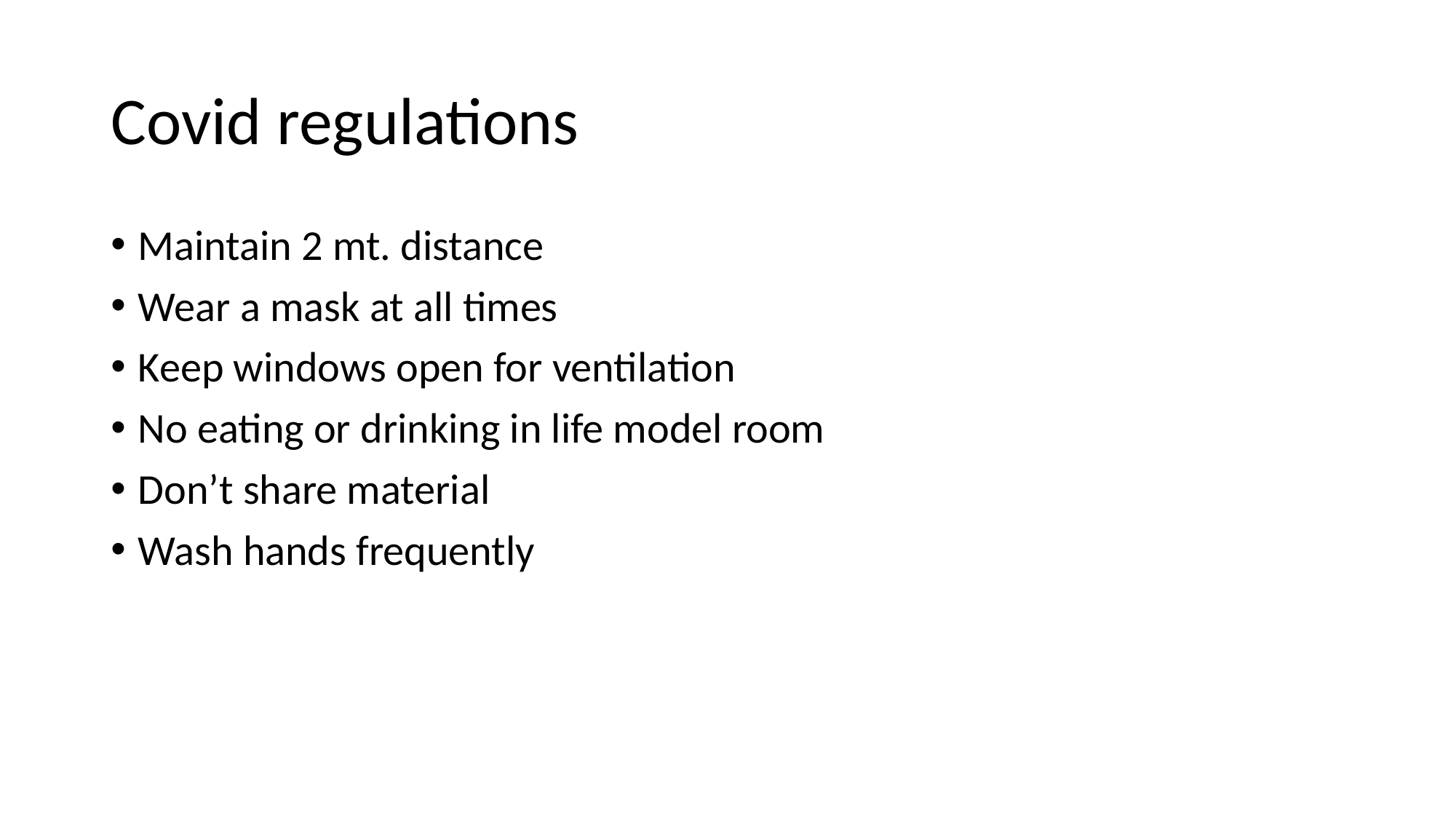

# Covid regulations
Maintain 2 mt. distance
Wear a mask at all times
Keep windows open for ventilation
No eating or drinking in life model room
Don’t share material
Wash hands frequently